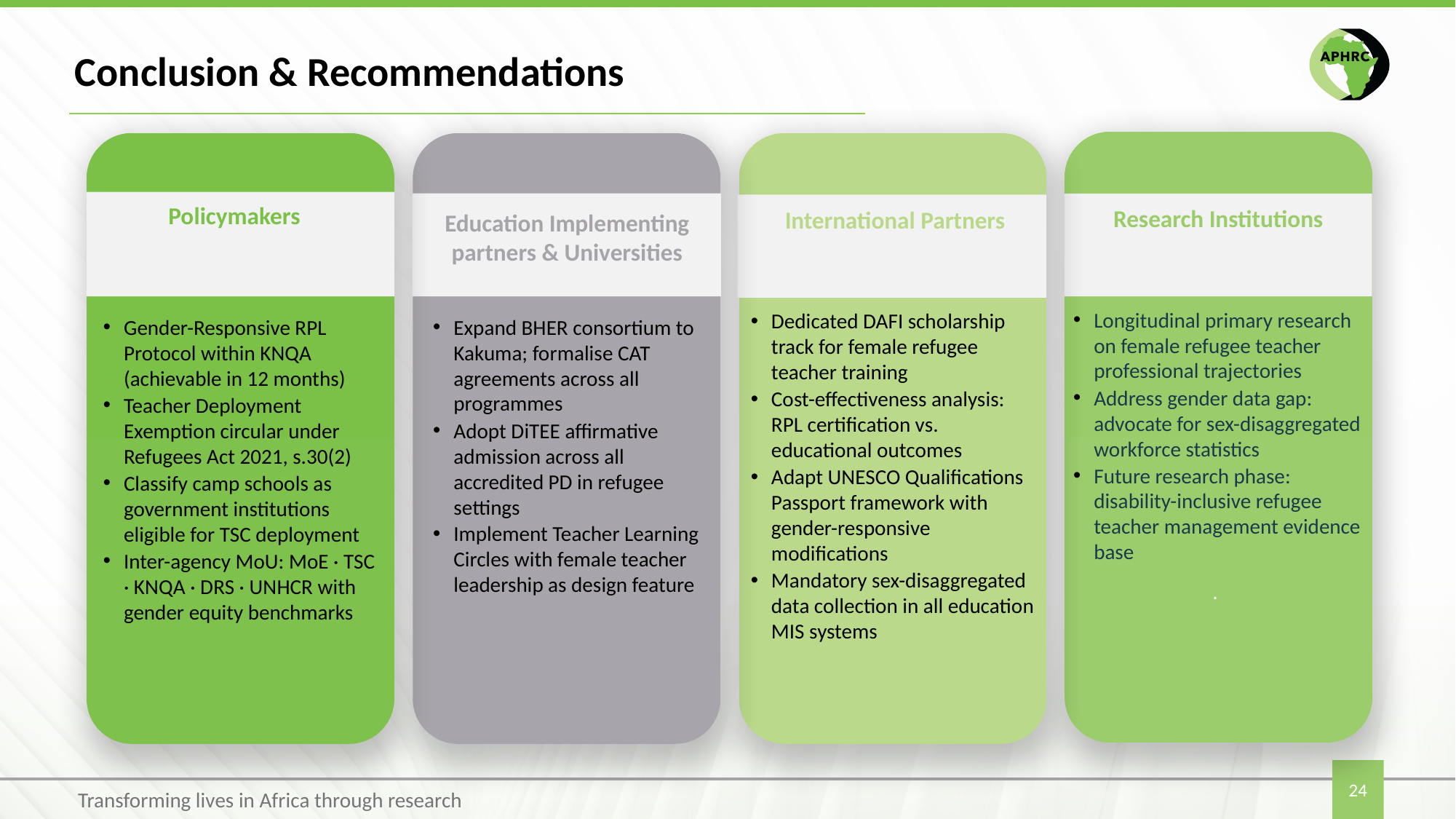

# Conclusion & Recommendations

Policymakers
Research Institutions
International Partners
Education Implementing partners & Universities
Longitudinal primary research on female refugee teacher professional trajectories
Address gender data gap: advocate for sex-disaggregated workforce statistics
Future research phase: disability-inclusive refugee teacher management evidence base
.
Dedicated DAFI scholarship track for female refugee teacher training
Cost-effectiveness analysis: RPL certification vs. educational outcomes
Adapt UNESCO Qualifications Passport framework with gender-responsive modifications
Mandatory sex-disaggregated data collection in all education MIS systems
Gender-Responsive RPL Protocol within KNQA (achievable in 12 months)
Teacher Deployment Exemption circular under Refugees Act 2021, s.30(2)
Classify camp schools as government institutions eligible for TSC deployment
Inter-agency MoU: MoE · TSC · KNQA · DRS · UNHCR with gender equity benchmarks
Expand BHER consortium to Kakuma; formalise CAT agreements across all programmes
Adopt DiTEE affirmative admission across all accredited PD in refugee settings
Implement Teacher Learning Circles with female teacher leadership as design feature
24
Transforming lives in Africa through research